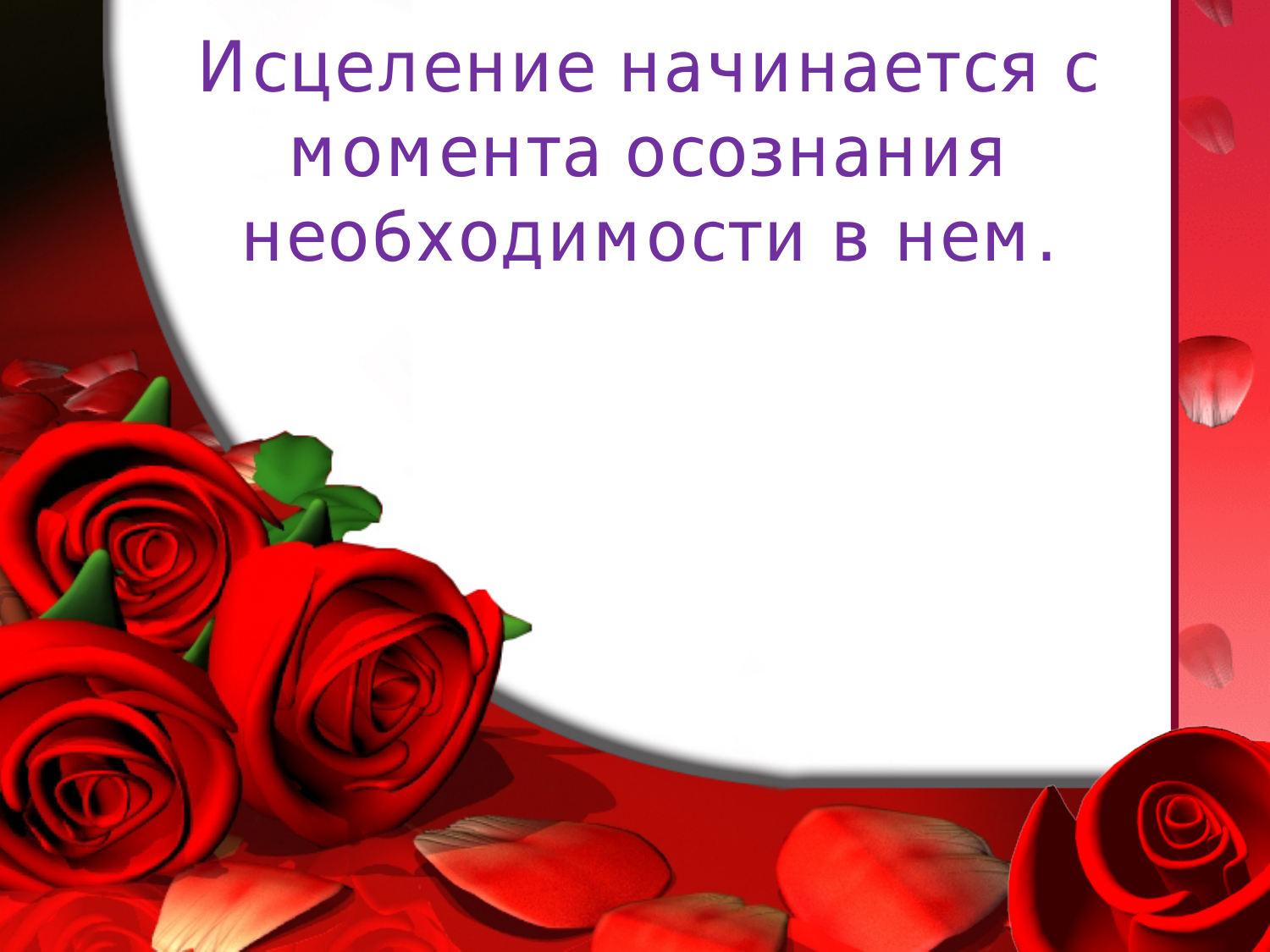

# Исцеление начинается с момента осознания необходимости в нем.